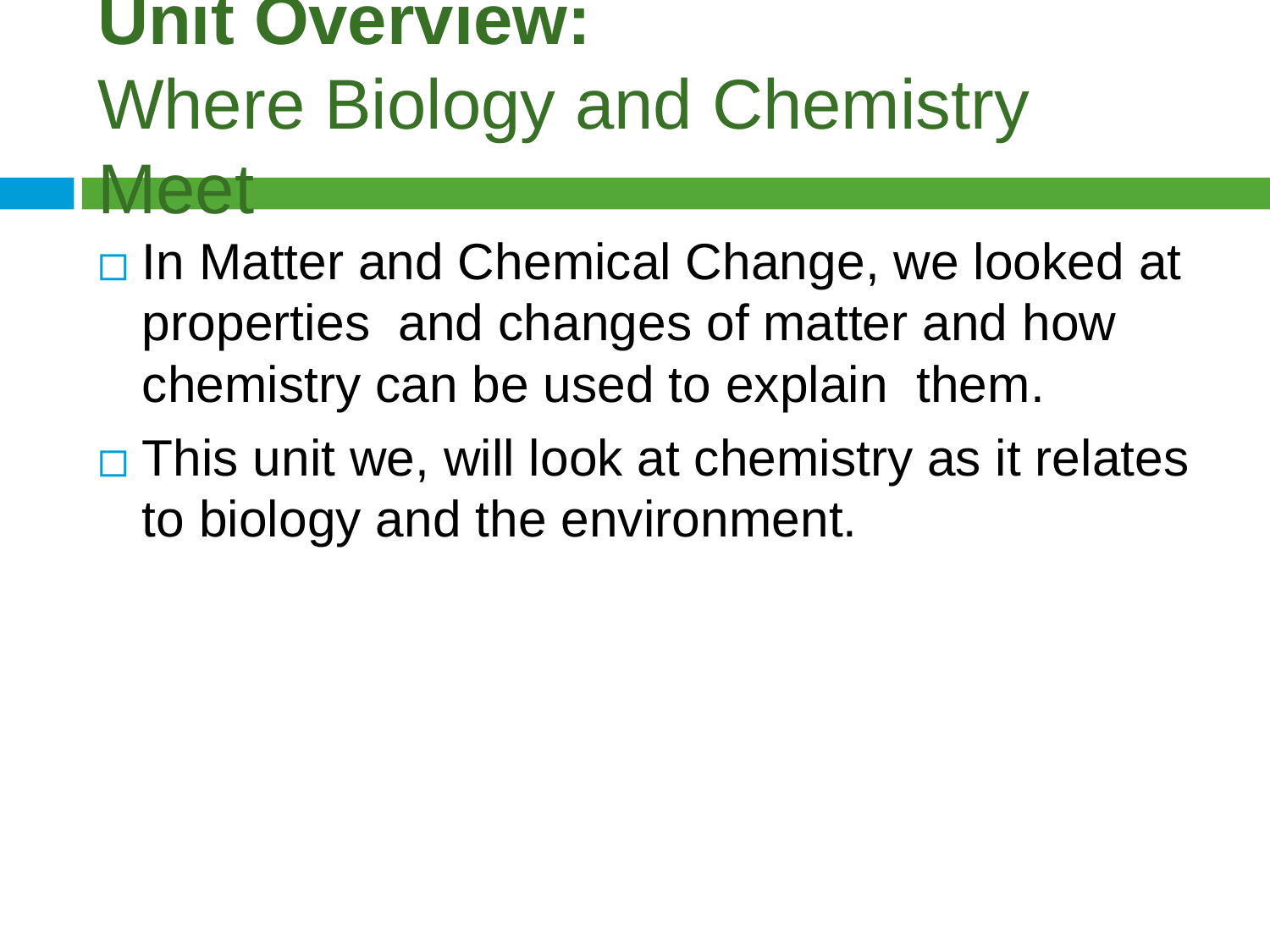

# Unit Overview: Where Biology and Chemistry Meet
In Matter and Chemical Change, we looked at properties  and changes of matter and how chemistry can be used to explain  them.
This unit we, will look at chemistry as it relates to biology and the environment.